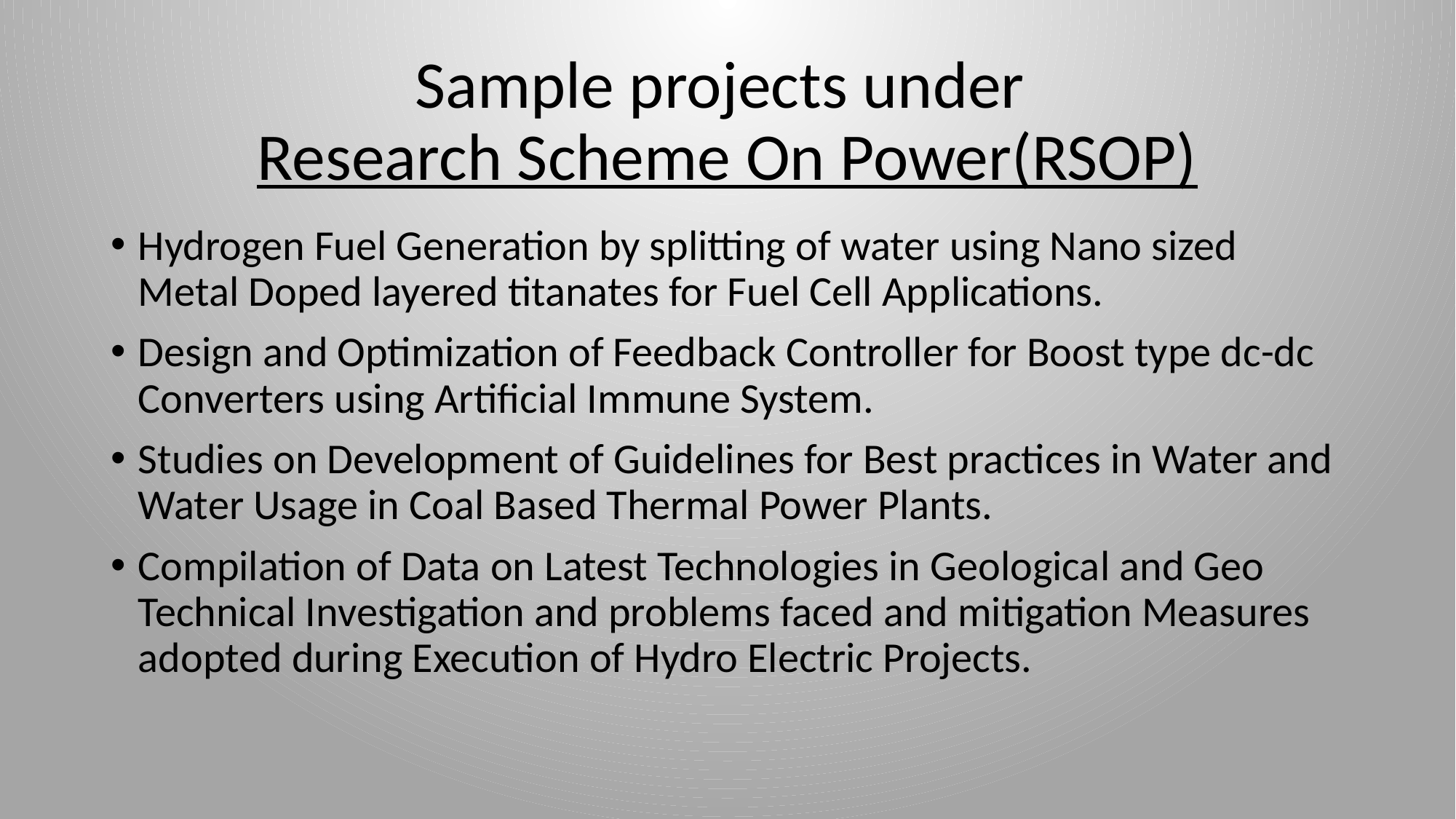

# Sample projects under Research Scheme On Power(RSOP)
Hydrogen Fuel Generation by splitting of water using Nano sized Metal Doped layered titanates for Fuel Cell Applications.
Design and Optimization of Feedback Controller for Boost type dc-dc Converters using Artificial Immune System.
Studies on Development of Guidelines for Best practices in Water and Water Usage in Coal Based Thermal Power Plants.
Compilation of Data on Latest Technologies in Geological and Geo Technical Investigation and problems faced and mitigation Measures adopted during Execution of Hydro Electric Projects.